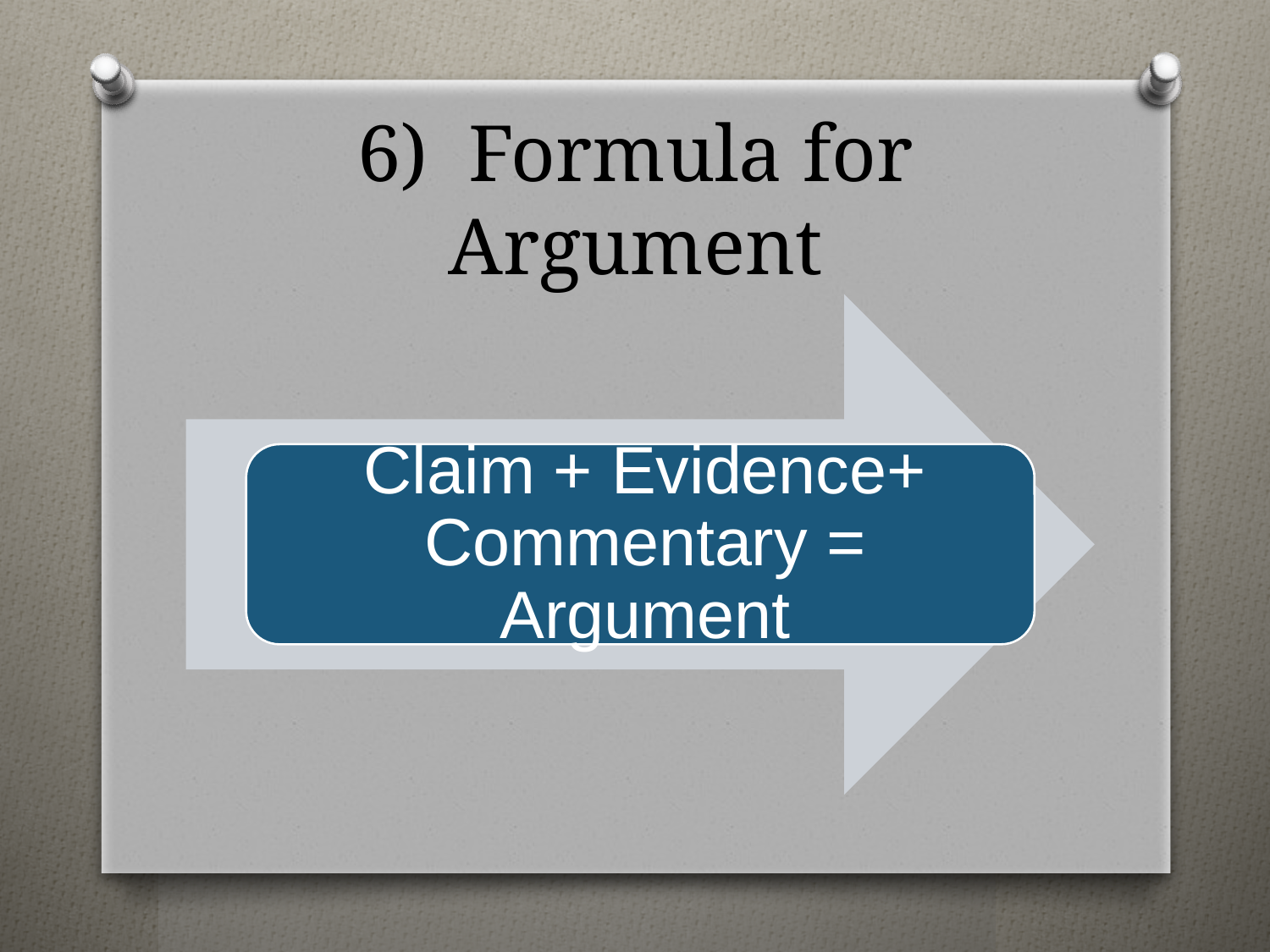

# 6)  Formula for Argument
Claim + Evidence+ Commentary = Argument